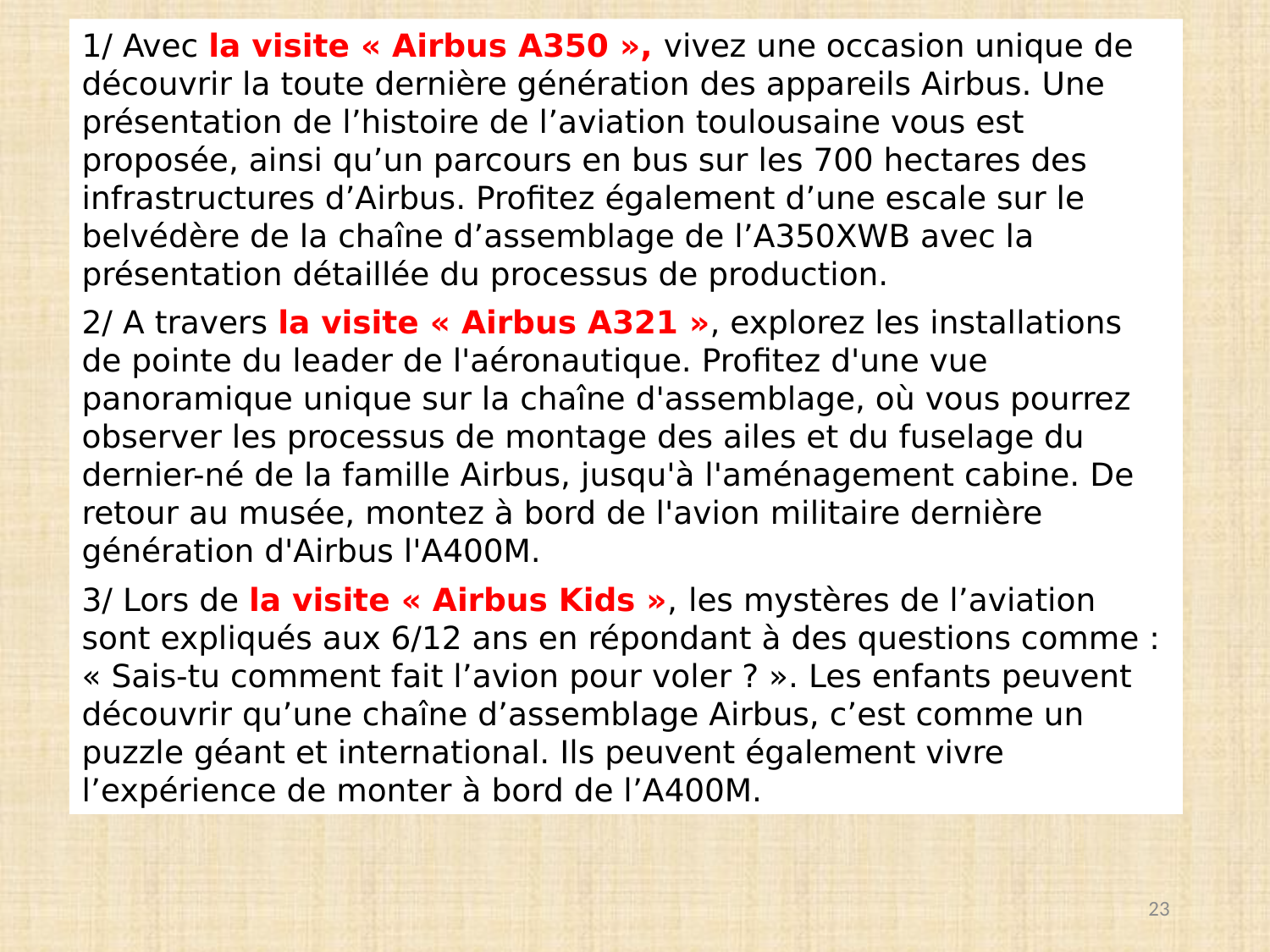

1/ Avec la visite « Airbus A350 », vivez une occasion unique de découvrir la toute dernière génération des appareils Airbus. Une présentation de l’histoire de l’aviation toulousaine vous est proposée, ainsi qu’un parcours en bus sur les 700 hectares des infrastructures d’Airbus. Profitez également d’une escale sur le belvédère de la chaîne d’assemblage de l’A350XWB avec la présentation détaillée du processus de production.
2/ A travers la visite « Airbus A321 », explorez les installations de pointe du leader de l'aéronautique. Profitez d'une vue panoramique unique sur la chaîne d'assemblage, où vous pourrez observer les processus de montage des ailes et du fuselage du dernier-né de la famille Airbus, jusqu'à l'aménagement cabine. De retour au musée, montez à bord de l'avion militaire dernière génération d'Airbus l'A400M.
3/ Lors de la visite « Airbus Kids », les mystères de l’aviation sont expliqués aux 6/12 ans en répondant à des questions comme : « Sais-tu comment fait l’avion pour voler ? ». Les enfants peuvent découvrir qu’une chaîne d’assemblage Airbus, c’est comme un puzzle géant et international. Ils peuvent également vivre l’expérience de monter à bord de l’A400M.
23